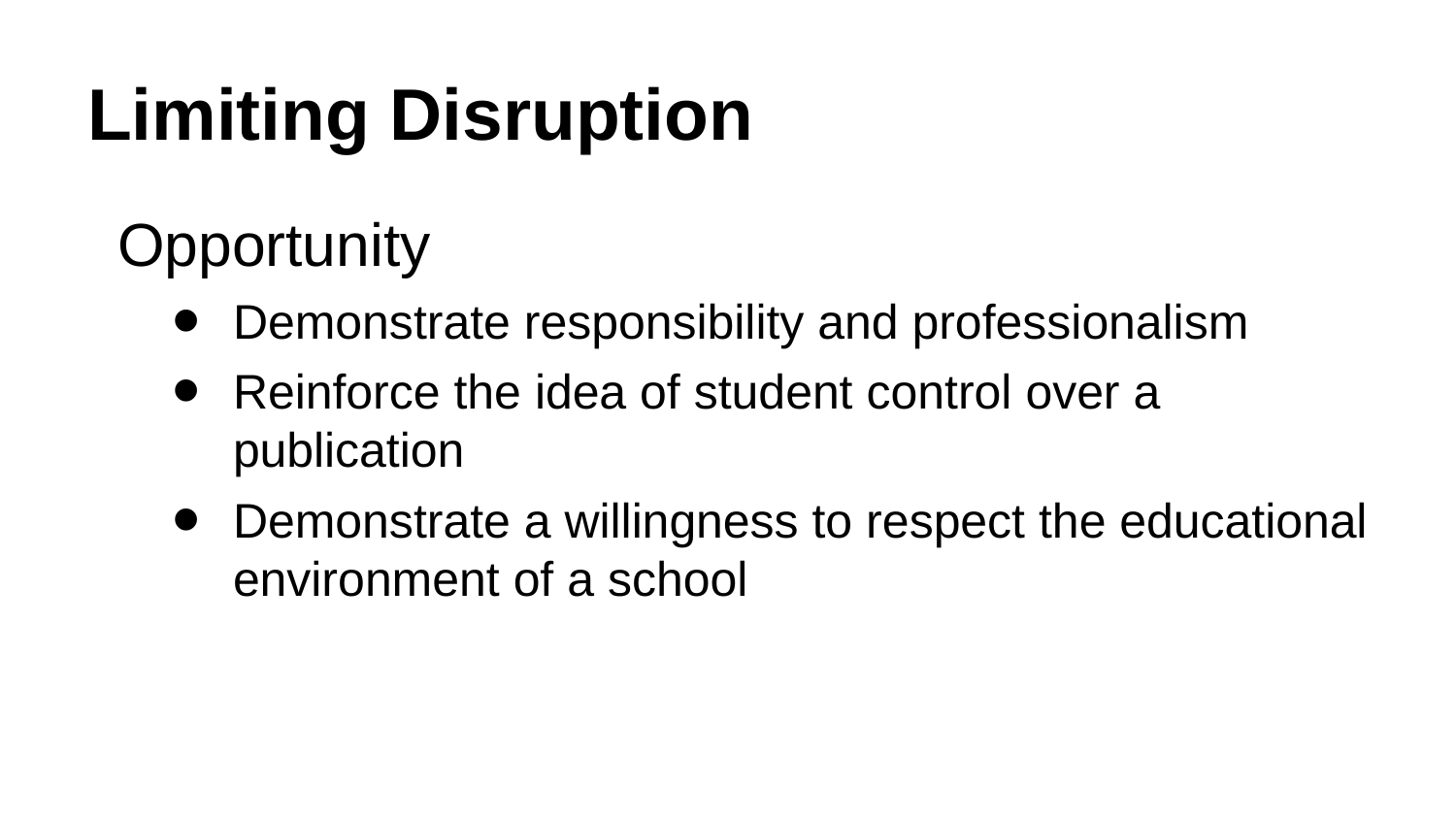

# Limiting Disruption
Opportunity
Demonstrate responsibility and professionalism
Reinforce the idea of student control over a publication
Demonstrate a willingness to respect the educational environment of a school